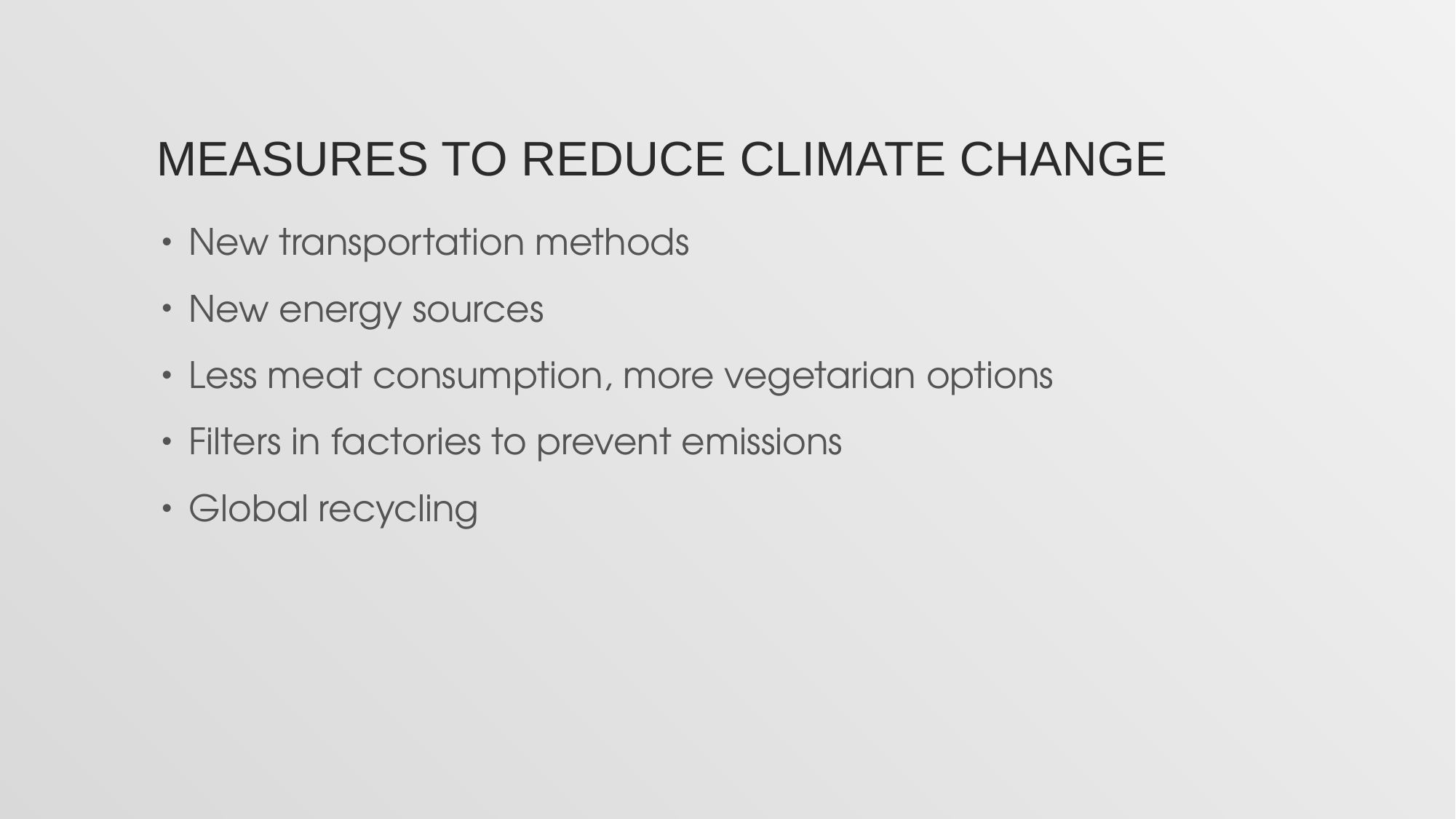

# Measures to reduce climate change
New transportation methods
New energy sources
Less meat consumption, more vegetarian options
Filters in factories to prevent emissions
Global recycling